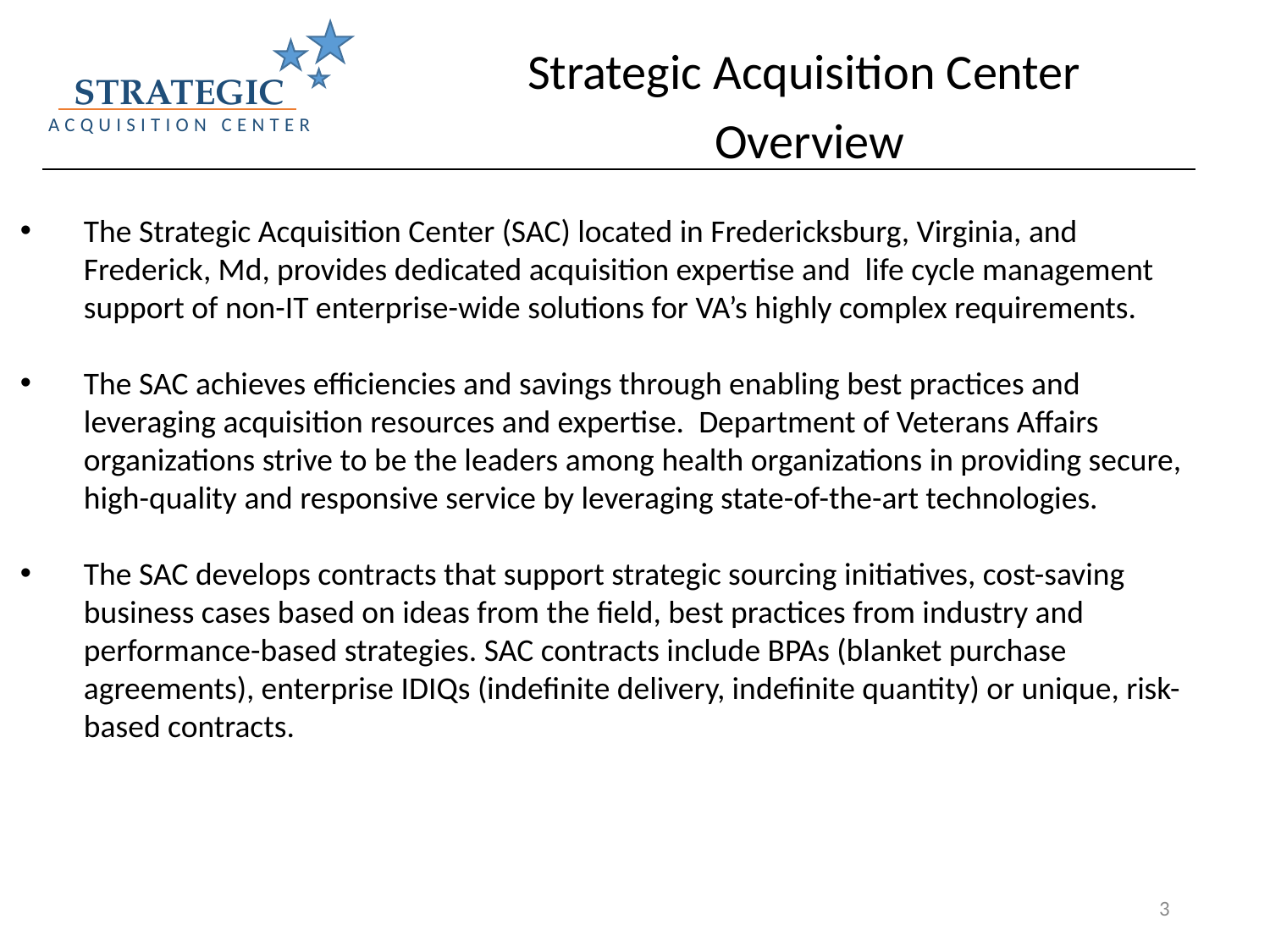

Strategic Acquisition Center
Overview
STRATEGIC
ACQUISITION CENTER
The Strategic Acquisition Center (SAC) located in Fredericksburg, Virginia, and Frederick, Md, provides dedicated acquisition expertise and  life cycle management support of non-IT enterprise-wide solutions for VA’s highly complex requirements.

The SAC achieves efficiencies and savings through enabling best practices and leveraging acquisition resources and expertise.  Department of Veterans Affairs organizations strive to be the leaders among health organizations in providing secure, high-quality and responsive service by leveraging state-of-the-art technologies.

The SAC develops contracts that support strategic sourcing initiatives, cost-saving business cases based on ideas from the field, best practices from industry and performance-based strategies. SAC contracts include BPAs (blanket purchase agreements), enterprise IDIQs (indefinite delivery, indefinite quantity) or unique, risk-based contracts.
3